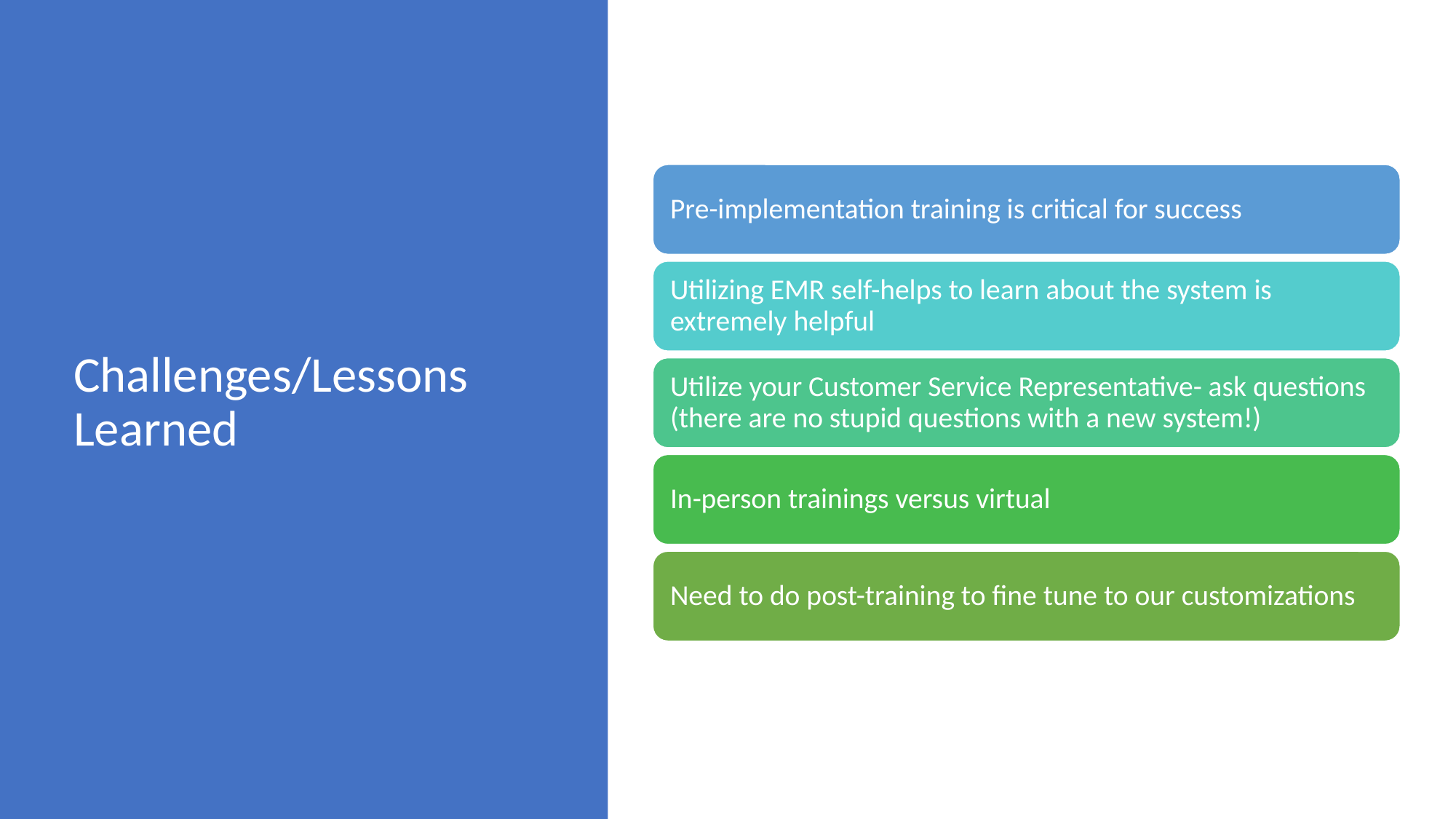

# Challenges/Lessons Learned
Pre-implementation training is critical for success
Utilizing EMR self-helps to learn about the system is extremely helpful
Utilize your Customer Service Representative- ask questions (there are no stupid questions with a new system!)
In-person trainings versus virtual
Need to do post-training to fine tune to our customizations